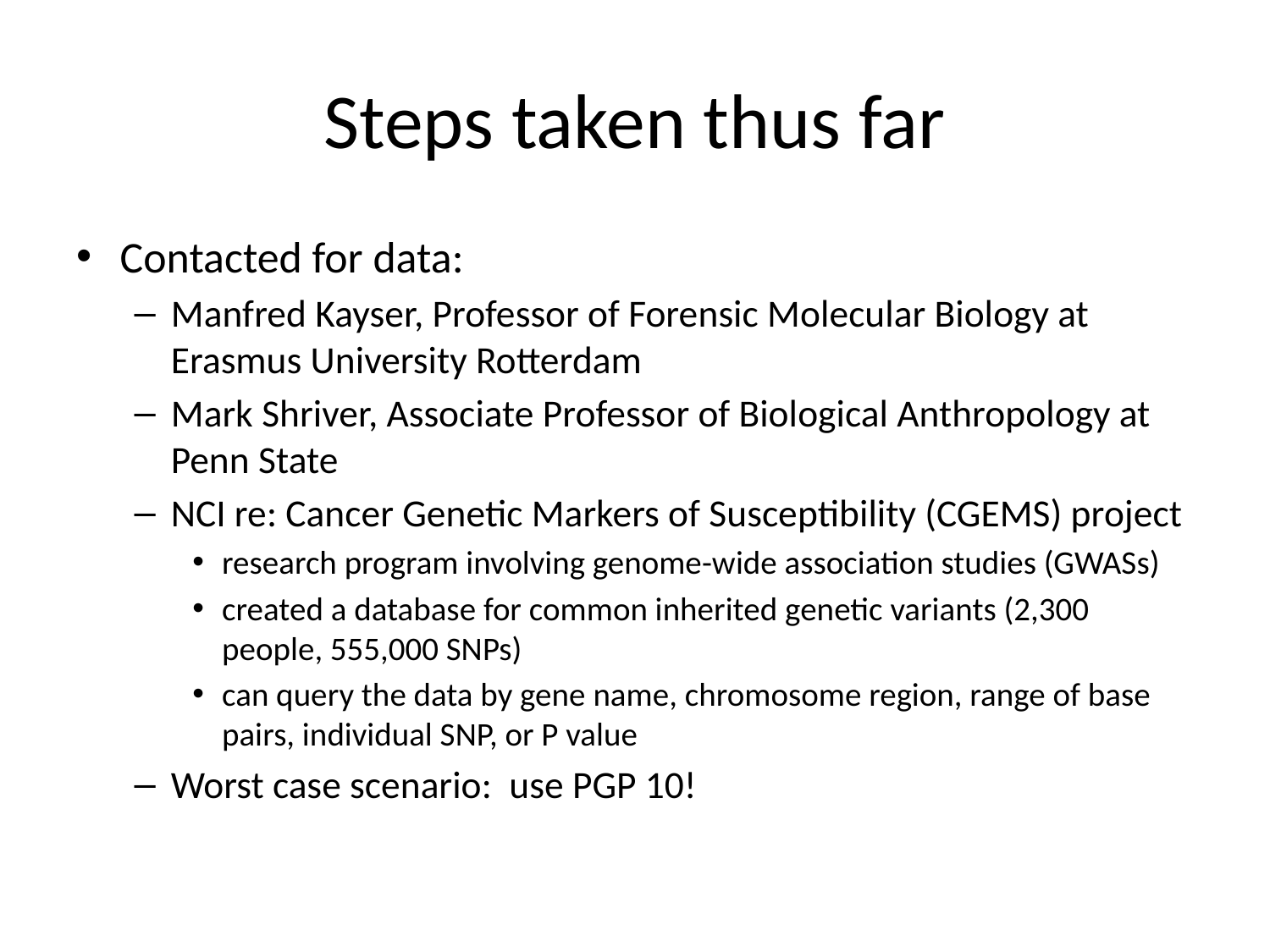

# Steps taken thus far
Contacted for data:
Manfred Kayser, Professor of Forensic Molecular Biology at Erasmus University Rotterdam
Mark Shriver, Associate Professor of Biological Anthropology at Penn State
NCI re: Cancer Genetic Markers of Susceptibility (CGEMS) project
research program involving genome-wide association studies (GWASs)
created a database for common inherited genetic variants (2,300 people, 555,000 SNPs)
can query the data by gene name, chromosome region, range of base pairs, individual SNP, or P value
Worst case scenario:  use PGP 10!